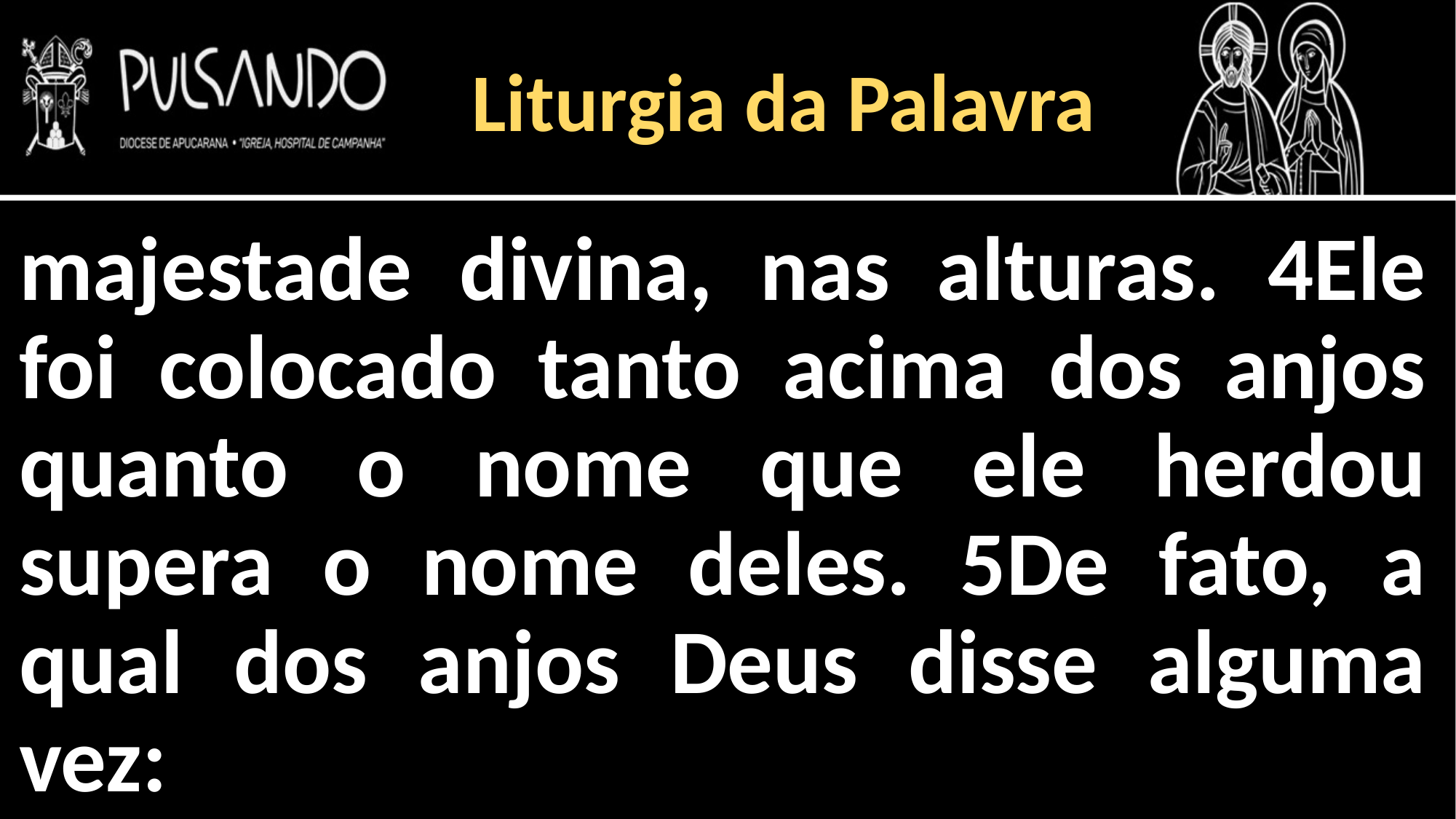

Liturgia da Palavra
majestade divina, nas alturas. 4Ele foi colocado tanto acima dos anjos quanto o nome que ele herdou supera o nome deles. 5De fato, a qual dos anjos Deus disse alguma vez: